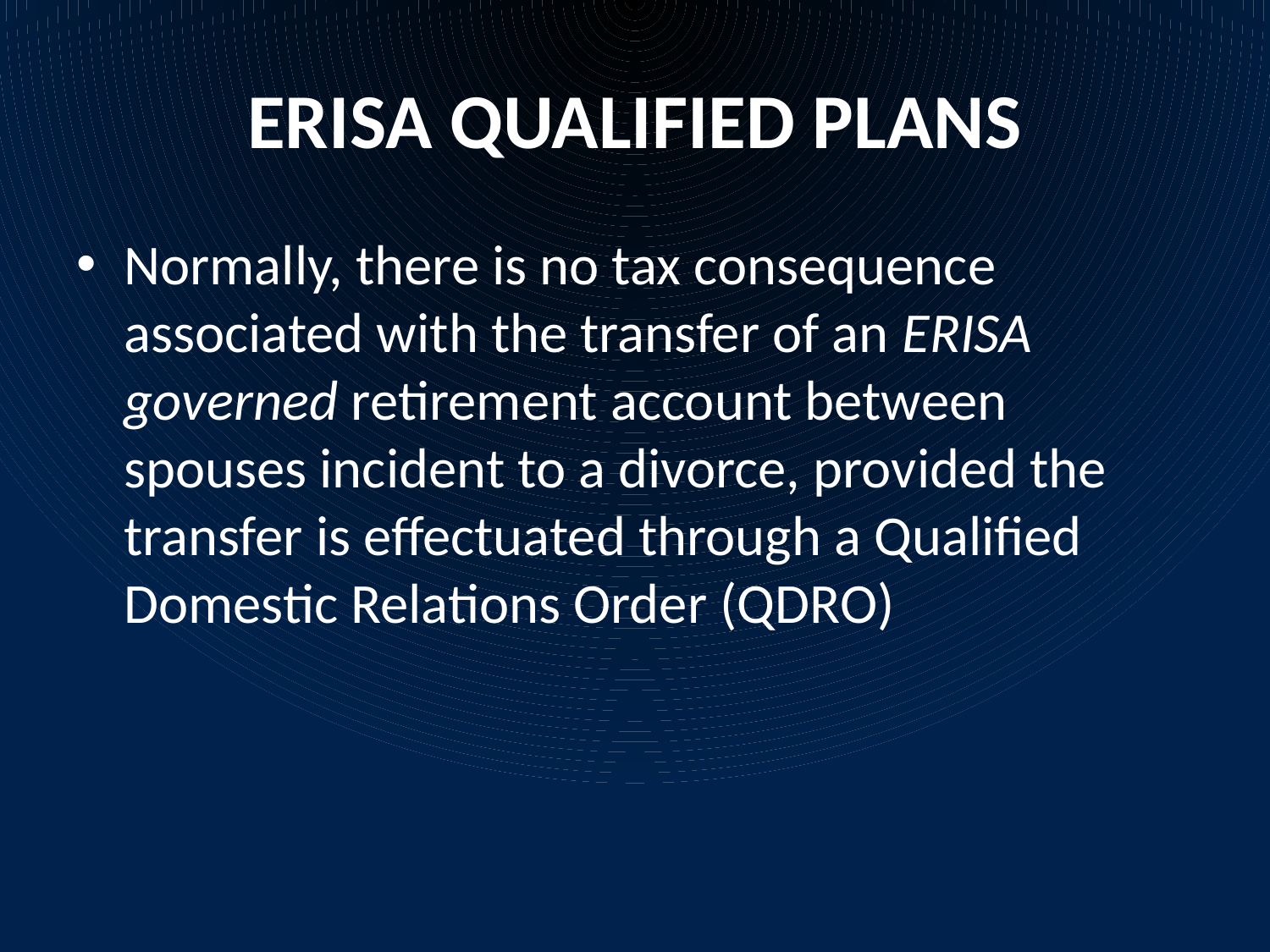

# ERISA QUALIFIED PLANS
Normally, there is no tax consequence associated with the transfer of an ERISA governed retirement account between spouses incident to a divorce, provided the transfer is effectuated through a Qualified Domestic Relations Order (QDRO)